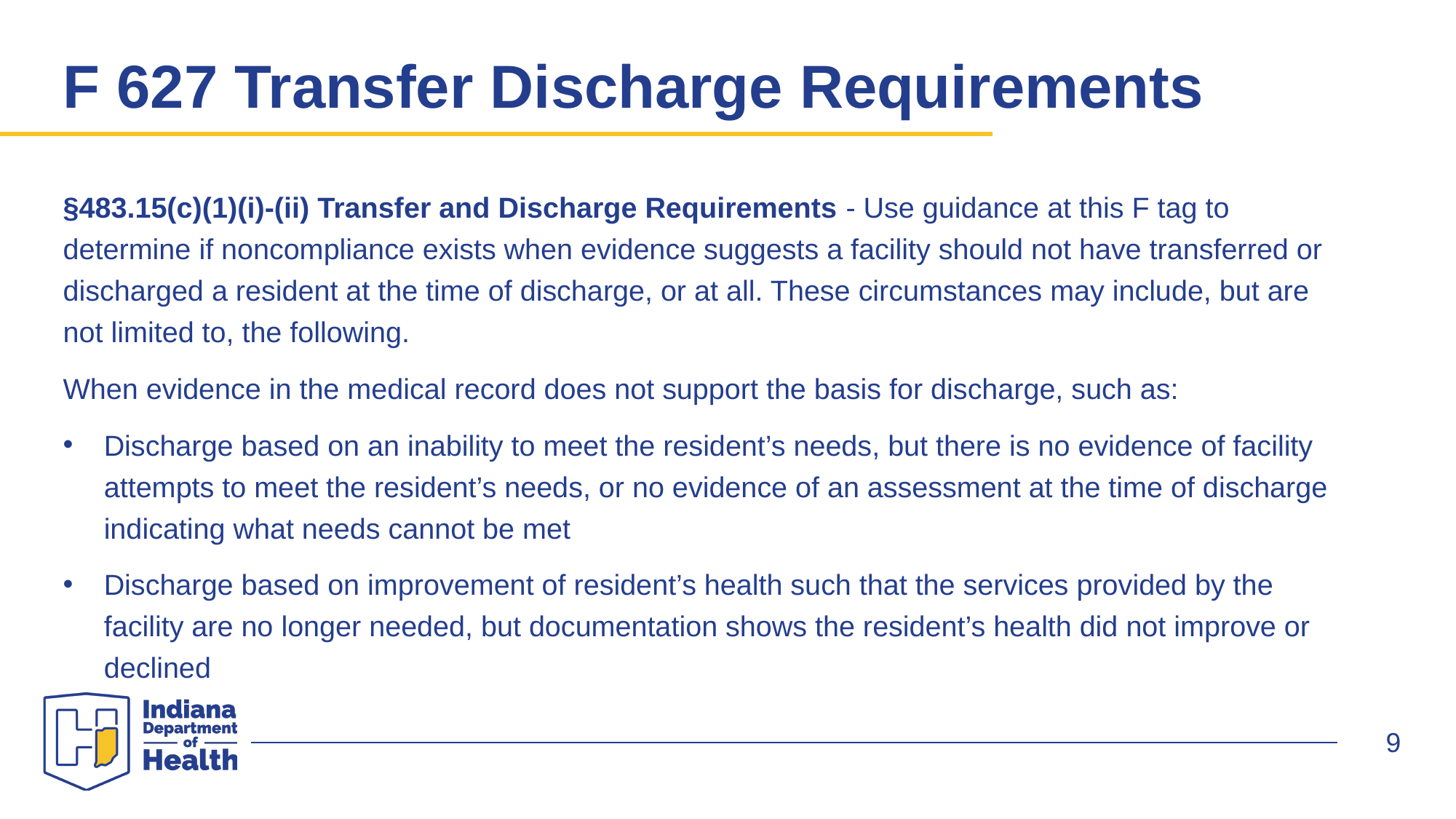

# F 627 Transfer Discharge Requirements
§483.15(c)(1)(i)-(ii) Transfer and Discharge Requirements - Use guidance at this F tag to determine if noncompliance exists when evidence suggests a facility should not have transferred or discharged a resident at the time of discharge, or at all. These circumstances may include, but are not limited to, the following.
When evidence in the medical record does not support the basis for discharge, such as:
Discharge based on an inability to meet the resident’s needs, but there is no evidence of facility attempts to meet the resident’s needs, or no evidence of an assessment at the time of discharge indicating what needs cannot be met
Discharge based on improvement of resident’s health such that the services provided by the facility are no longer needed, but documentation shows the resident’s health did not improve or declined
9